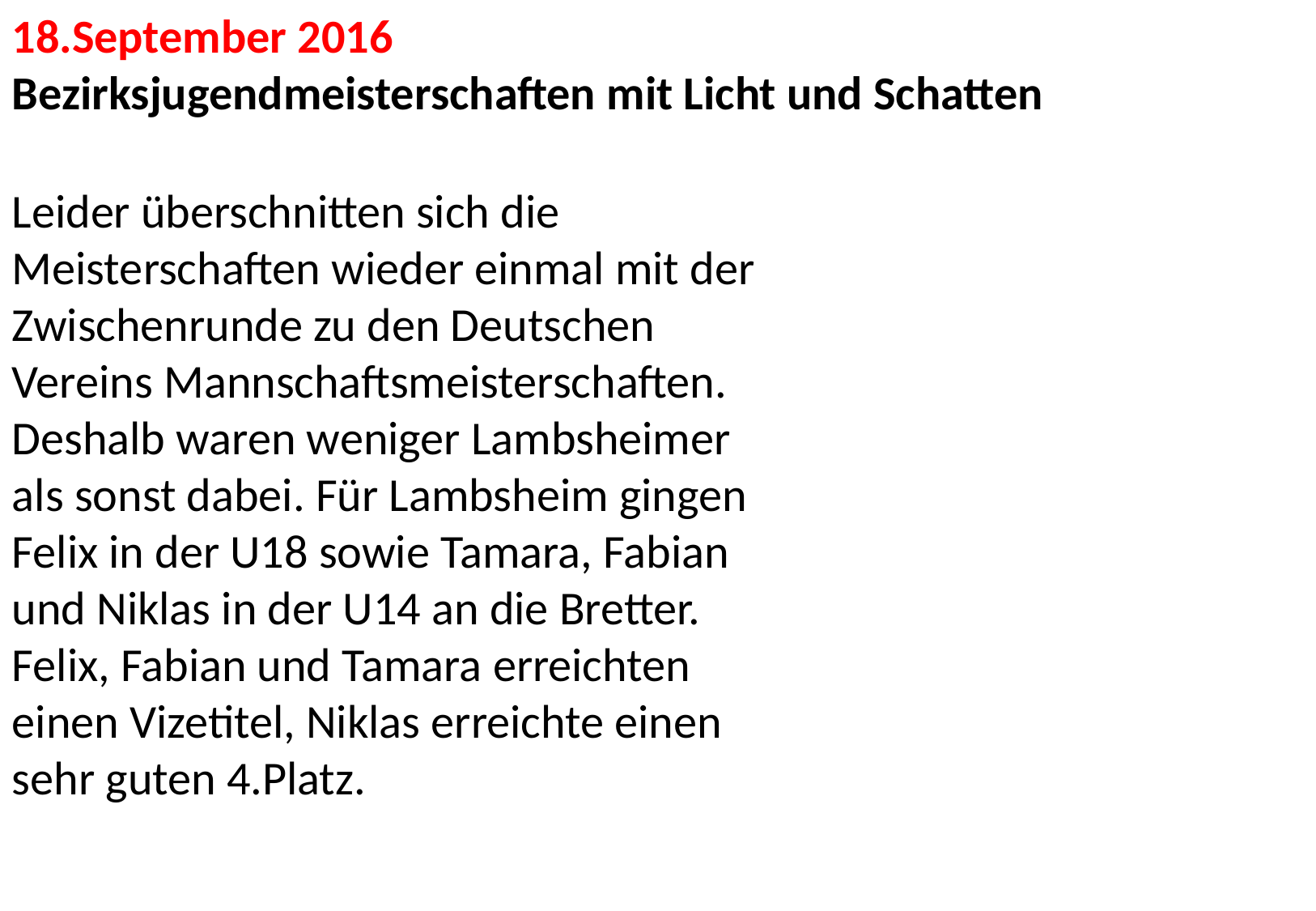

18.September 2016
Bezirksjugendmeisterschaften mit Licht und Schatten
Leider überschnitten sich die Meisterschaften wieder einmal mit der Zwischenrunde zu den Deutschen Vereins Mannschaftsmeisterschaften. Deshalb waren weniger Lambsheimer als sonst dabei. Für Lambsheim gingen Felix in der U18 sowie Tamara, Fabian und Niklas in der U14 an die Bretter. Felix, Fabian und Tamara erreichten einen Vizetitel, Niklas erreichte einen sehr guten 4.Platz.